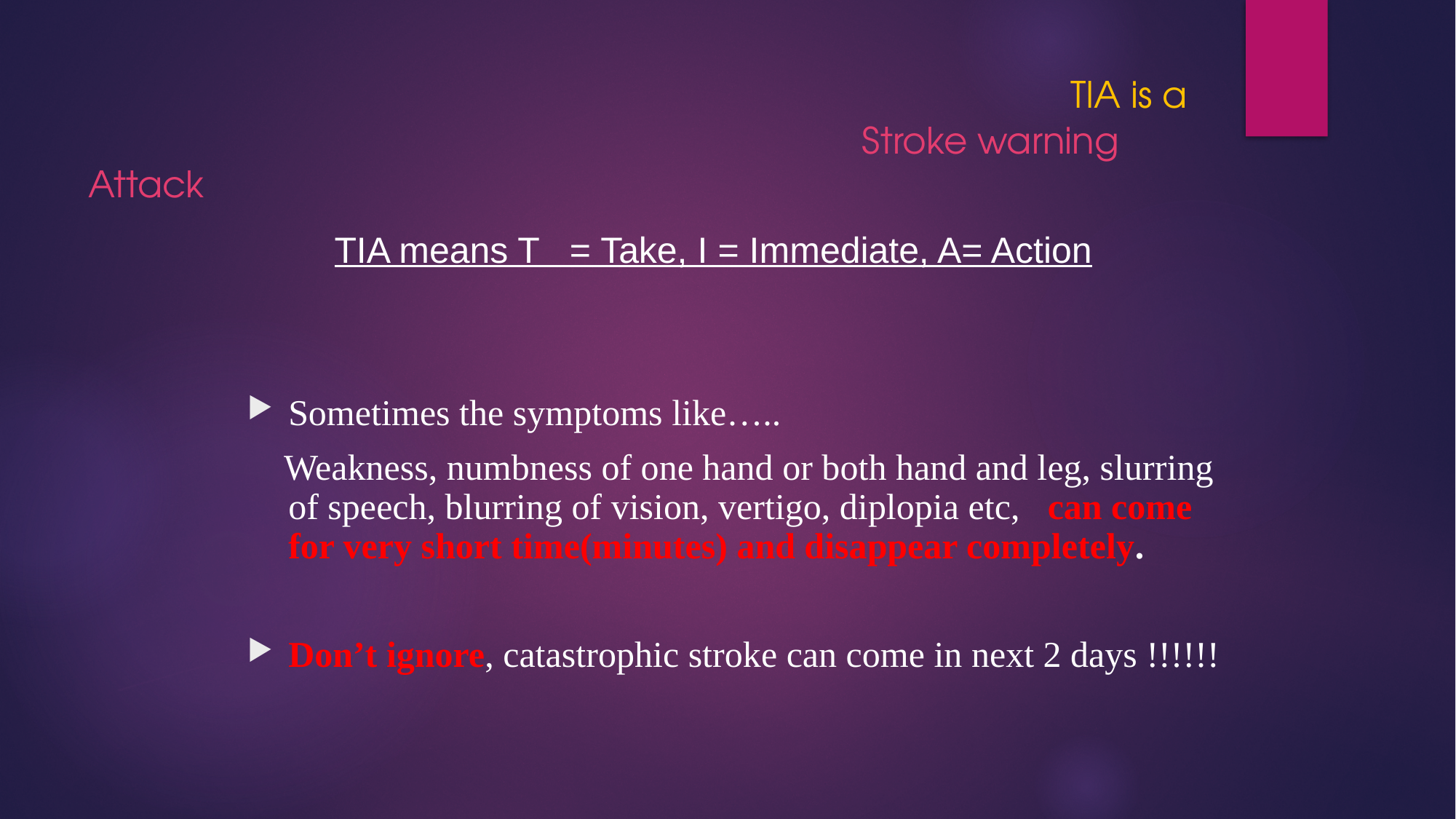

# TIA is a Stroke warning Attack
TIA means T   = Take, I = Immediate, A= Action

Sometimes the symptoms like…..
    Weakness, numbness of one hand or both hand and leg, slurring of speech, blurring of vision, vertigo, diplopia etc,   can come for very short time(minutes) and disappear completely.

Don’t ignore, catastrophic stroke can come in next 2 days !!!!!!